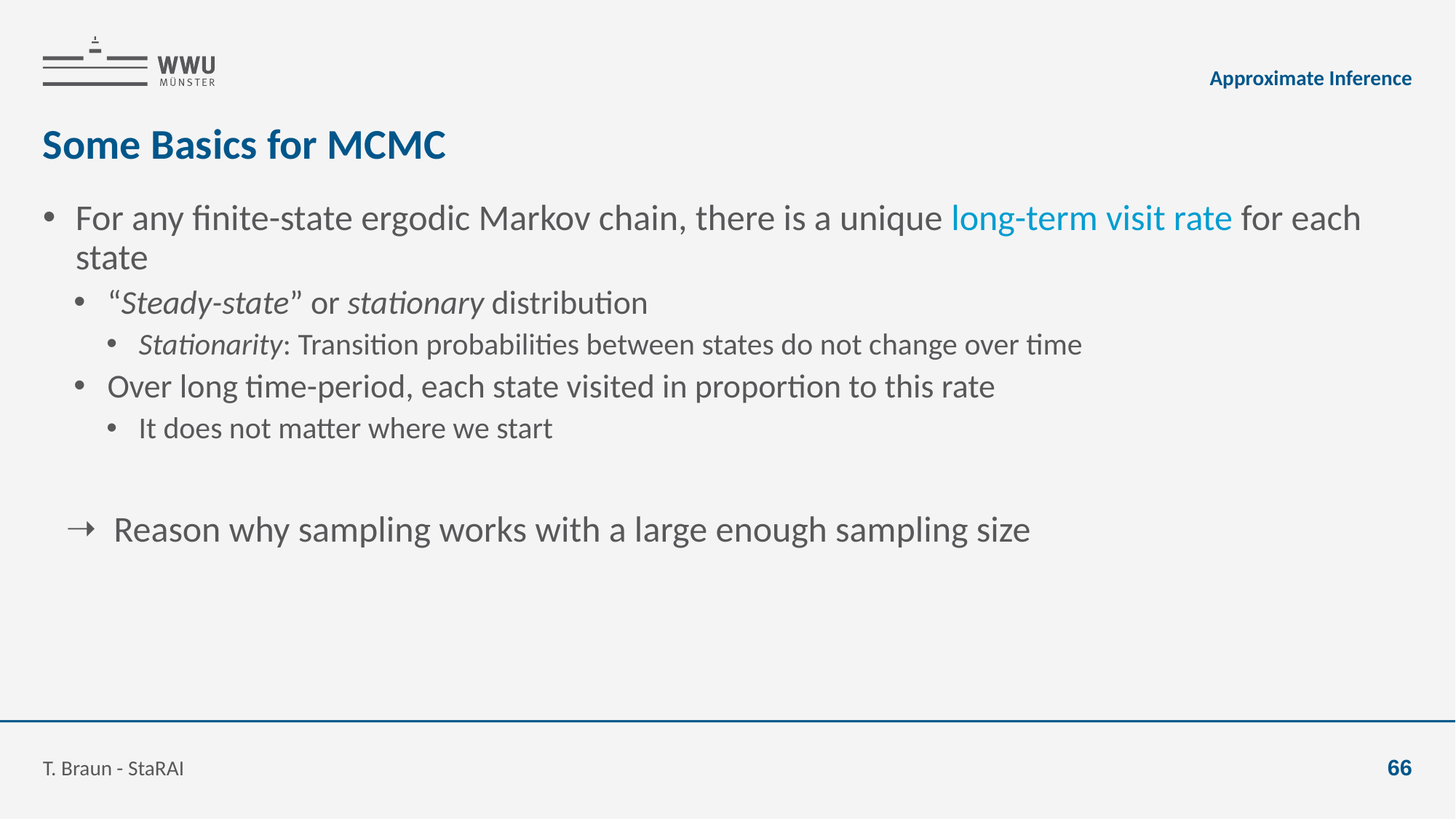

Approximate Inference
# Some Basics for MCMC
For any finite-state ergodic Markov chain, there is a unique long-term visit rate for each state
“Steady-state” or stationary distribution
Stationarity: Transition probabilities between states do not change over time
Over long time-period, each state visited in proportion to this rate
It does not matter where we start

Reason why sampling works with a large enough sampling size
T. Braun - StaRAI
66